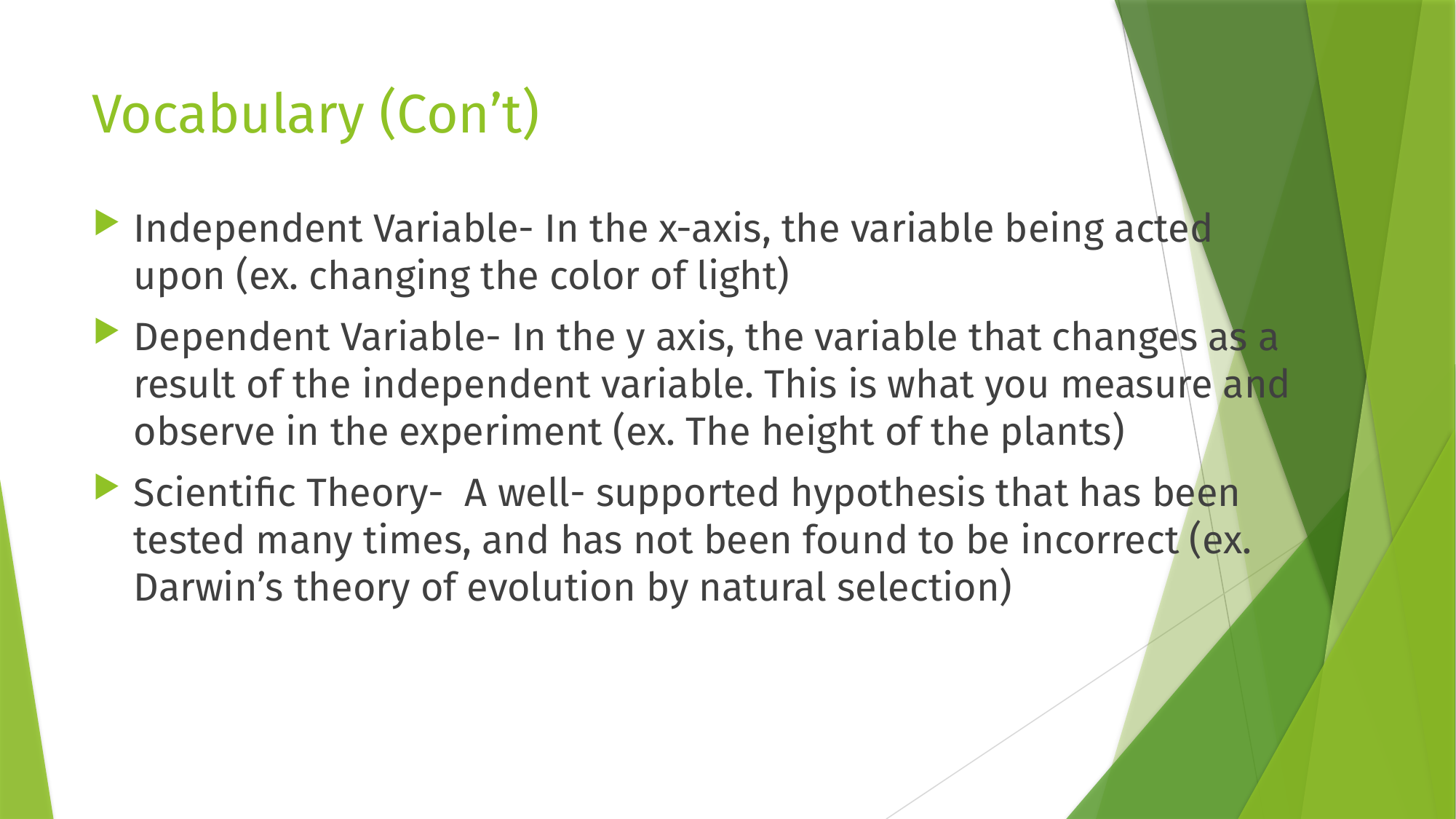

# Vocabulary (Con’t)
Independent Variable- In the x-axis, the variable being acted upon (ex. changing the color of light)
Dependent Variable- In the y axis, the variable that changes as a result of the independent variable. This is what you measure and observe in the experiment (ex. The height of the plants)
Scientific Theory-  A well- supported hypothesis that has been tested many times, and has not been found to be incorrect (ex. Darwin’s theory of evolution by natural selection)